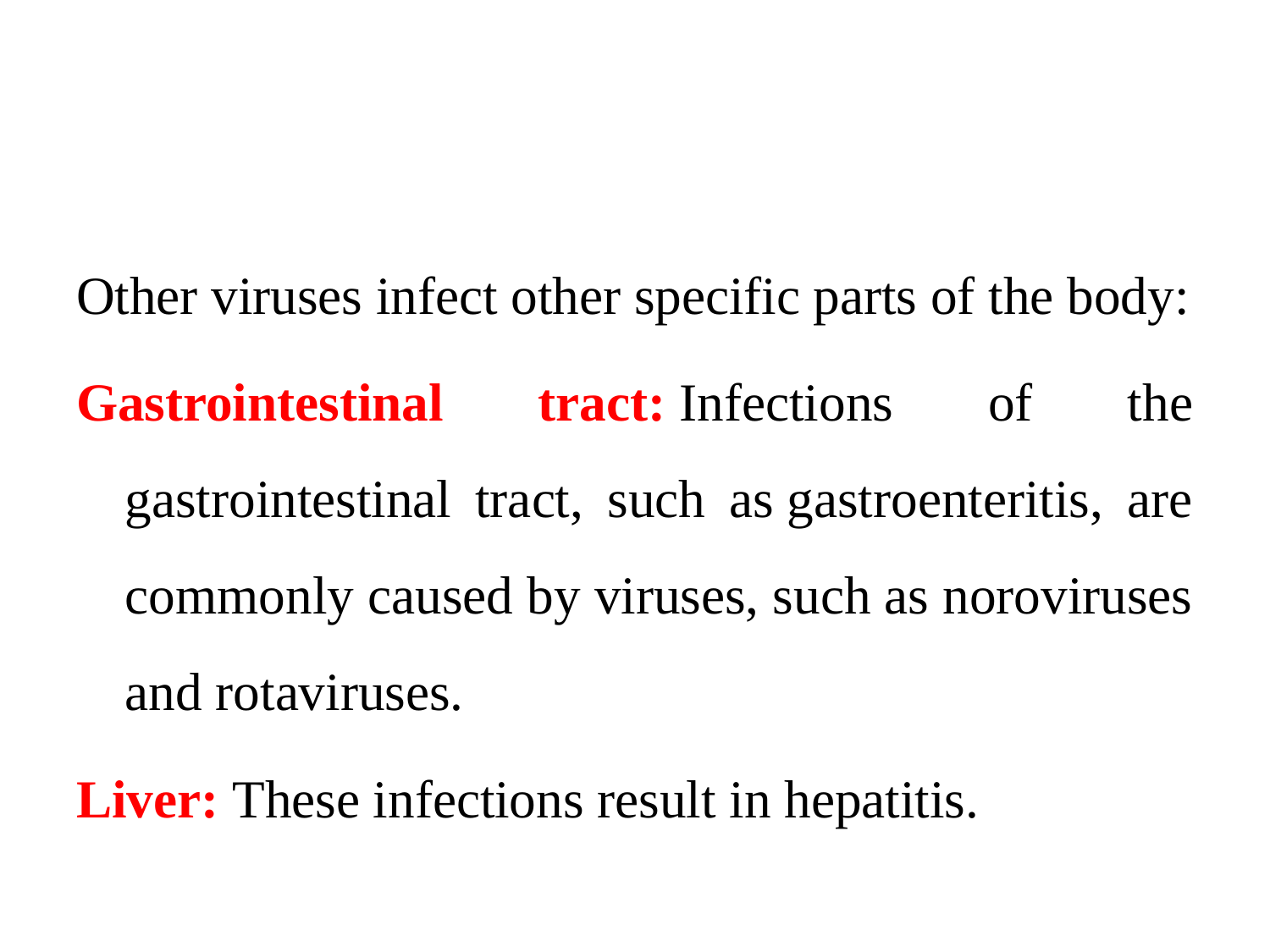

#
Other viruses infect other specific parts of the body:
Gastrointestinal tract: Infections of the gastrointestinal tract, such as gastroenteritis, are commonly caused by viruses, such as noroviruses and rotaviruses.
Liver: These infections result in hepatitis.